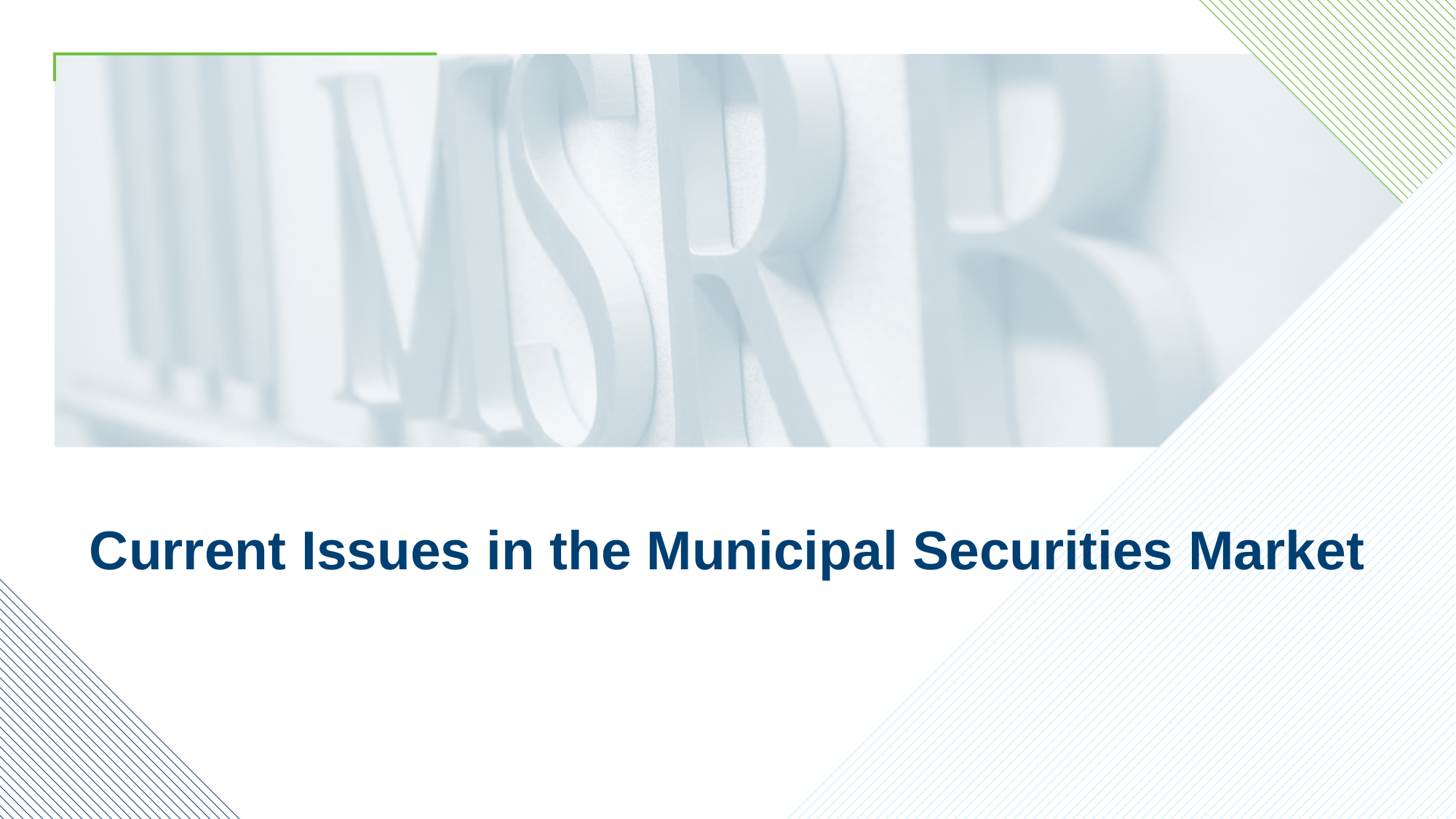

# Current Issues in the Municipal Securities Market